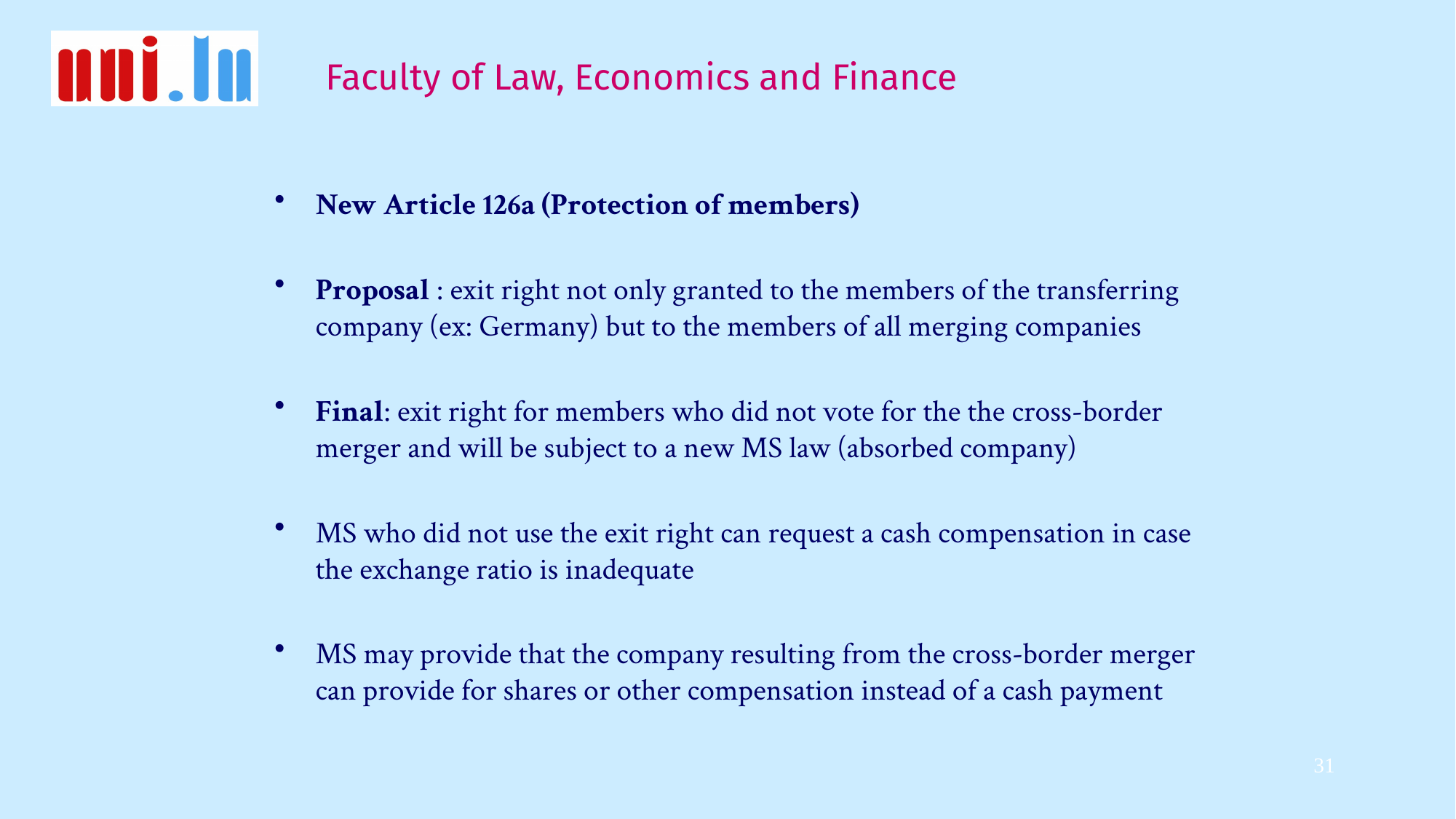

#

New Article 126a (Protection of members)

Proposal : exit right not only granted to the members of the transferring company (ex: Germany) but to the members of all merging companies

Final: exit right for members who did not vote for the the cross-border merger and will be subject to a new MS law (absorbed company)

MS who did not use the exit right can request a cash compensation in case the exchange ratio is inadequate

MS may provide that the company resulting from the cross-border merger can provide for shares or other compensation instead of a cash payment

31